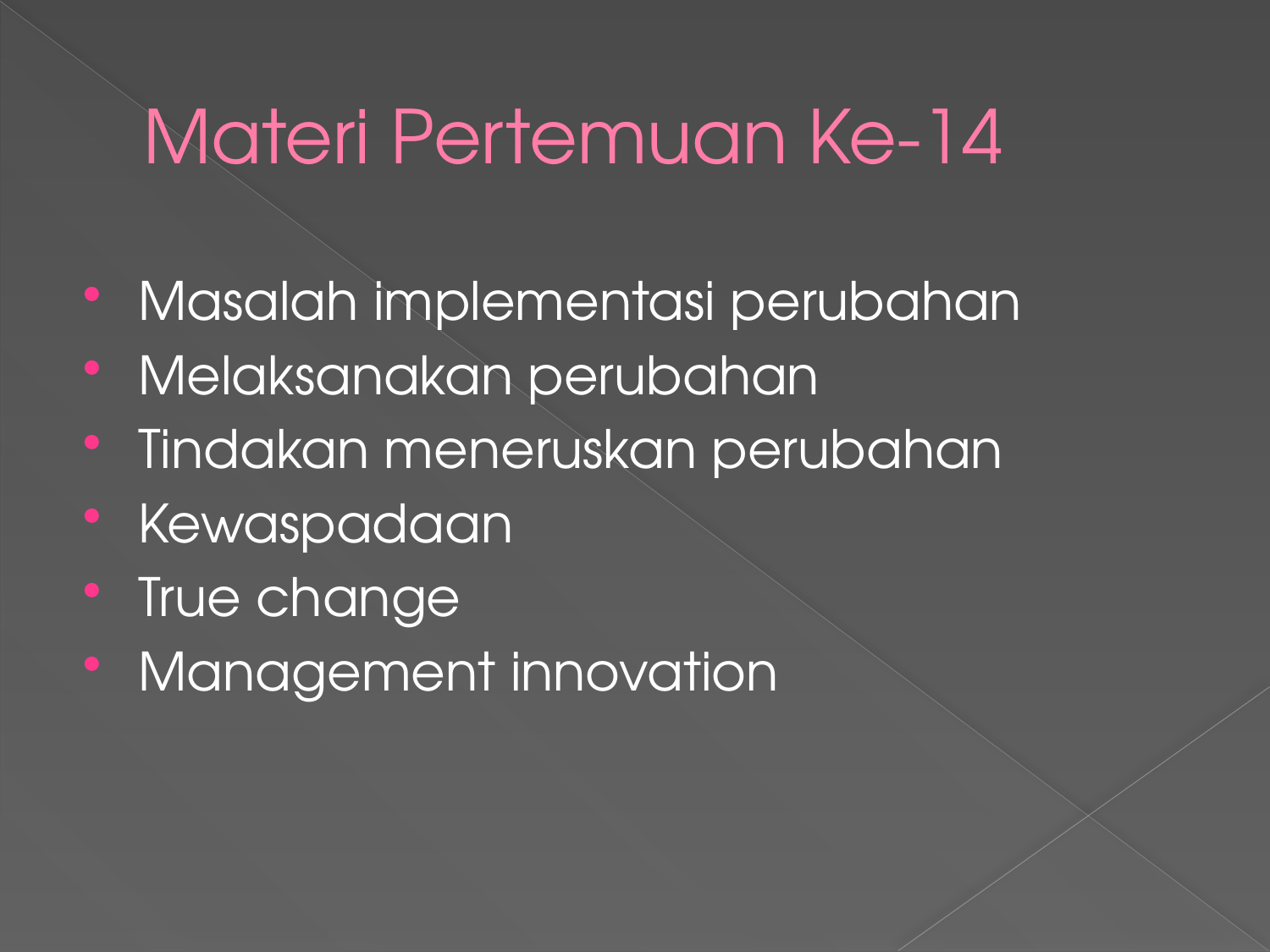

# Materi Pertemuan Ke-14
Masalah implementasi perubahan
Melaksanakan perubahan
Tindakan meneruskan perubahan
Kewaspadaan
True change
Management innovation